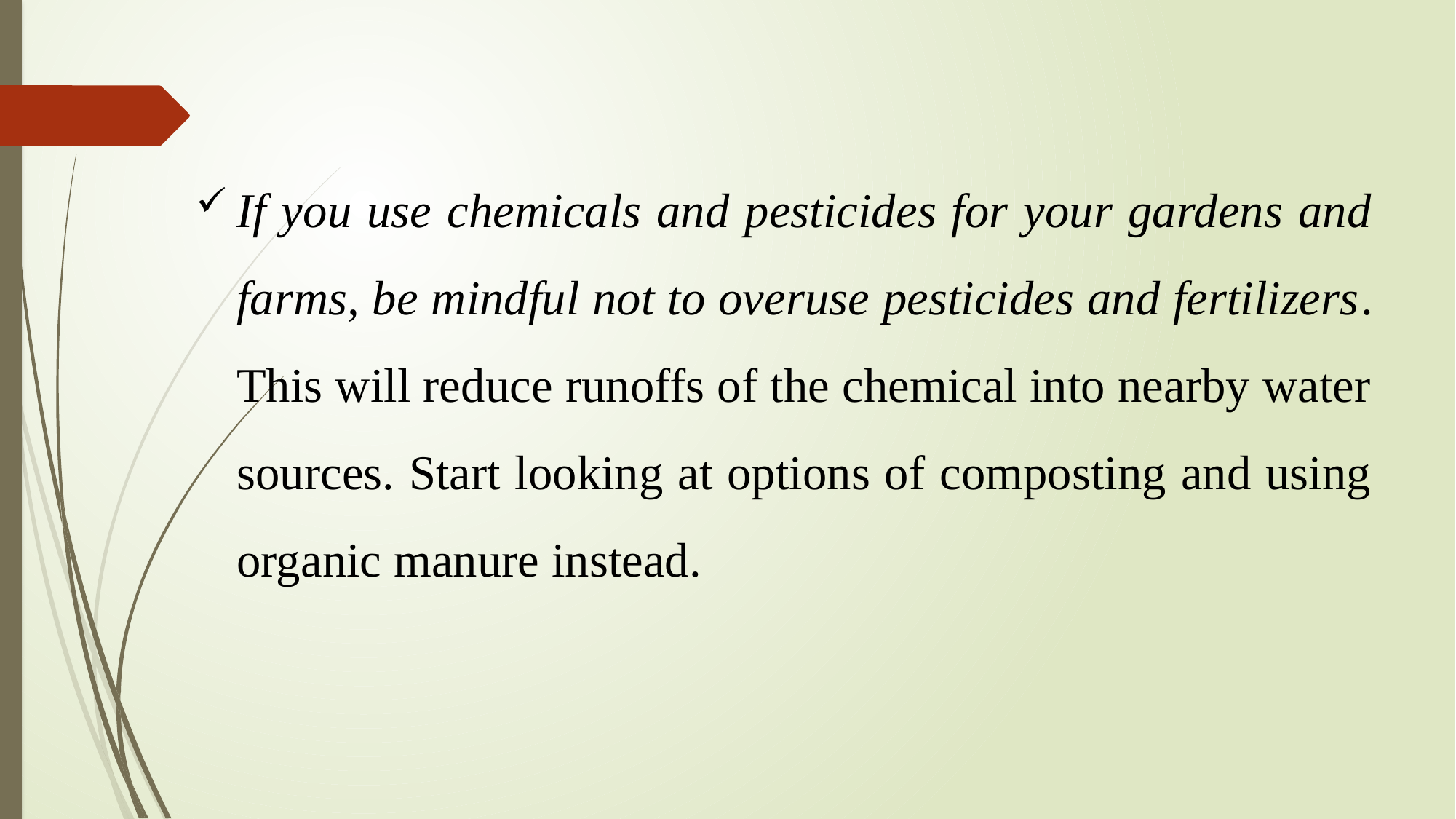

If you use chemicals and pesticides for your gardens and farms, be mindful not to overuse pesticides and fertilizers. This will reduce runoffs of the chemical into nearby water sources. Start looking at options of composting and using organic manure instead.